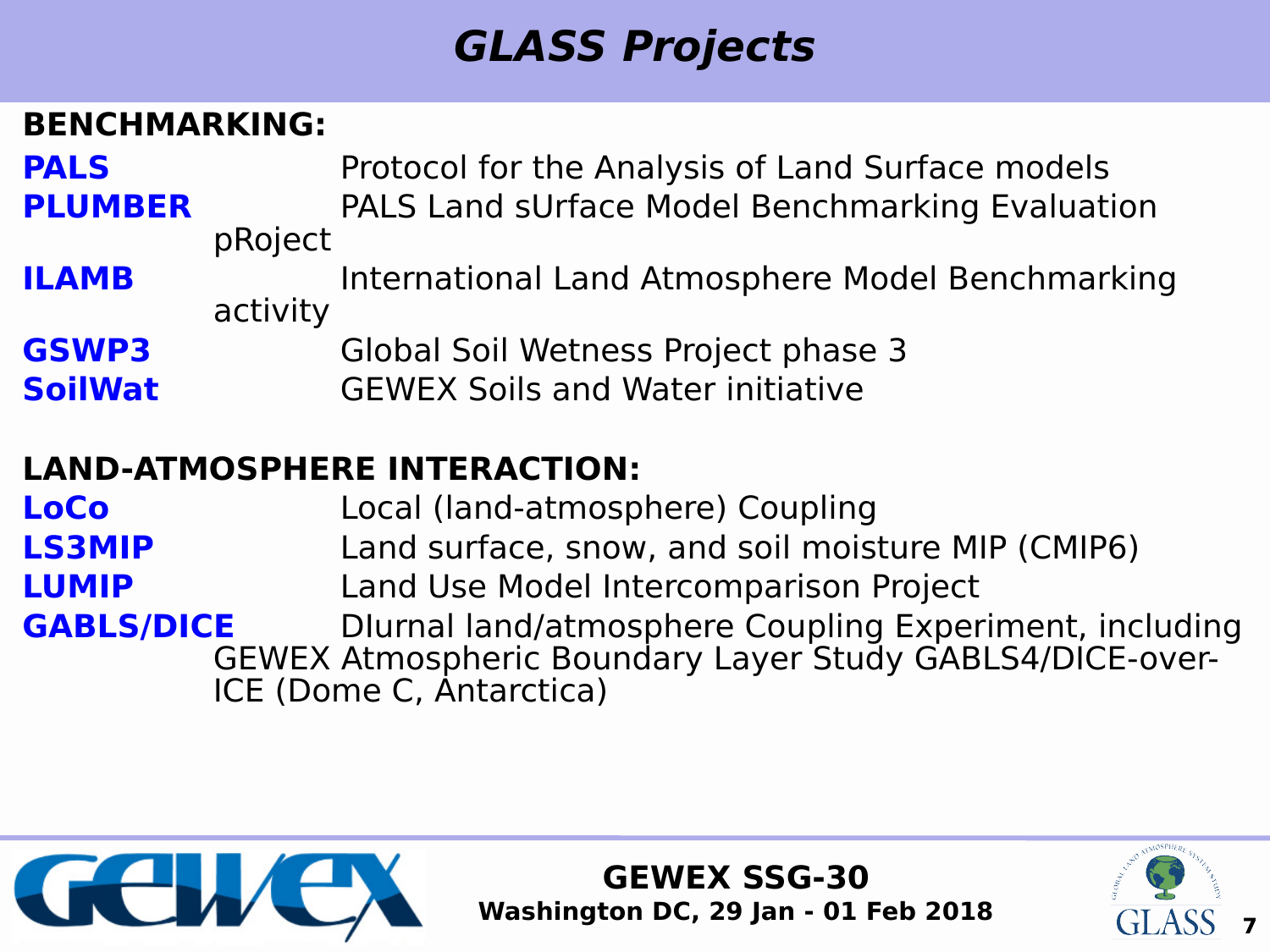

GLASS Projects

BENCHMARKING:
PALS		Protocol for the Analysis of Land Surface models
PLUMBER		PALS Land sUrface Model Benchmarking Evaluation pRoject
ILAMB		International Land Atmosphere Model Benchmarking activity
GSWP3		Global Soil Wetness Project phase 3
SoilWat		GEWEX Soils and Water initiative

LAND-ATMOSPHERE INTERACTION:
LoCo		Local (land-atmosphere) Coupling
LS3MIP		Land surface, snow, and soil moisture MIP (CMIP6)
LUMIP		Land Use Model Intercomparison Project
GABLS/DICE	DIurnal land/atmosphere Coupling Experiment, including GEWEX Atmospheric Boundary Layer Study GABLS4/DICE-over-ICE (Dome C, Antarctica)

7
7